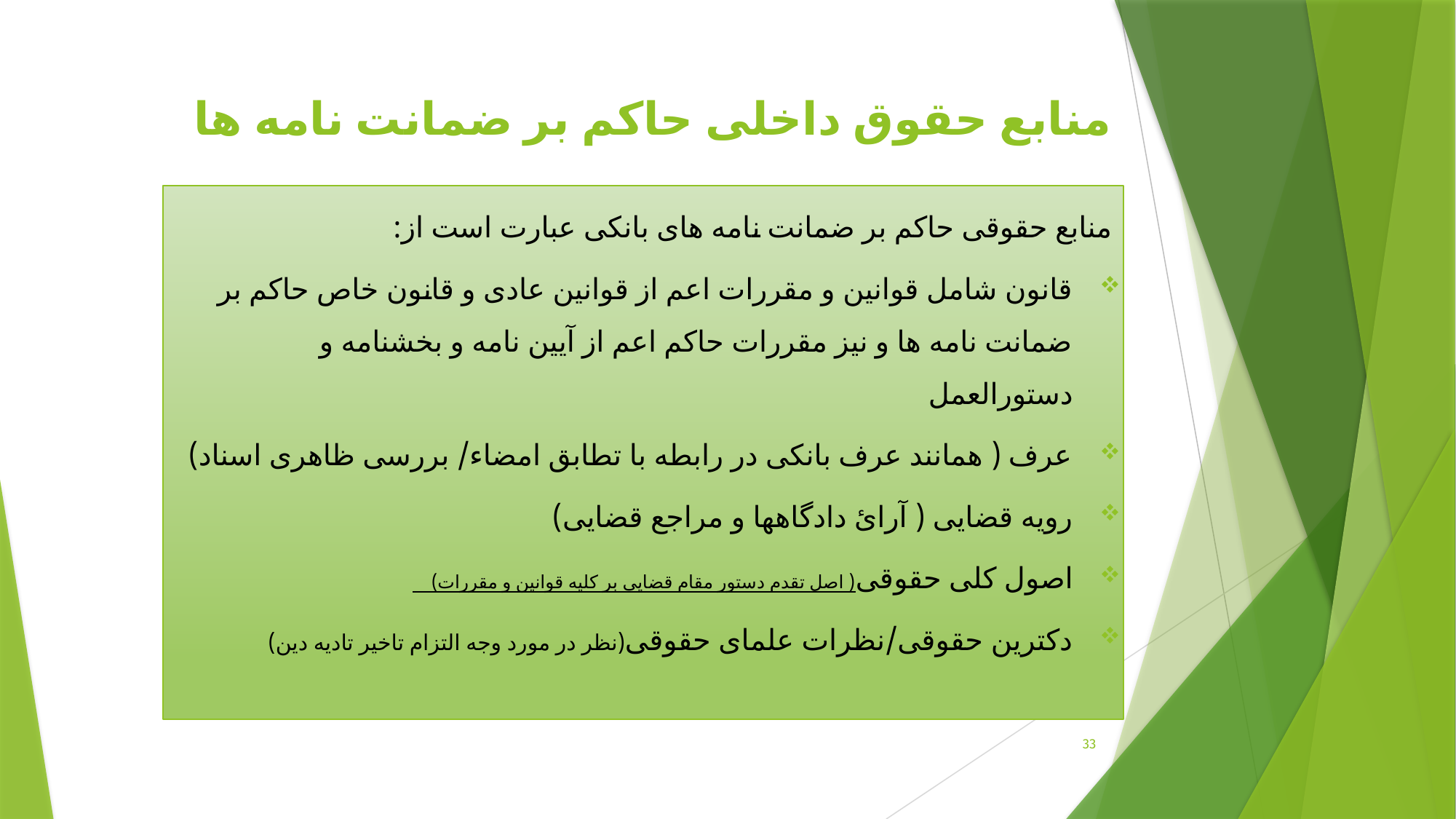

# منابع حقوق داخلی حاکم بر ضمانت نامه ها
منابع حقوقی حاکم بر ضمانت نامه های بانکی عبارت است از:
قانون شامل قوانین و مقررات اعم از قوانین عادی و قانون خاص حاکم بر ضمانت نامه ها و نیز مقررات حاکم اعم از آیین نامه و بخشنامه و دستورالعمل
عرف ( همانند عرف بانکی در رابطه با تطابق امضاء/ بررسی ظاهری اسناد)
رویه قضایی ( آرائ دادگاهها و مراجع قضایی)
اصول کلی حقوقی( اصل تقدم دستور مقام قضایی بر کلیه قوانین و مقررات)
دکترین حقوقی/نظرات علمای حقوقی(نظر در مورد وجه التزام تاخیر تادیه دین)

33